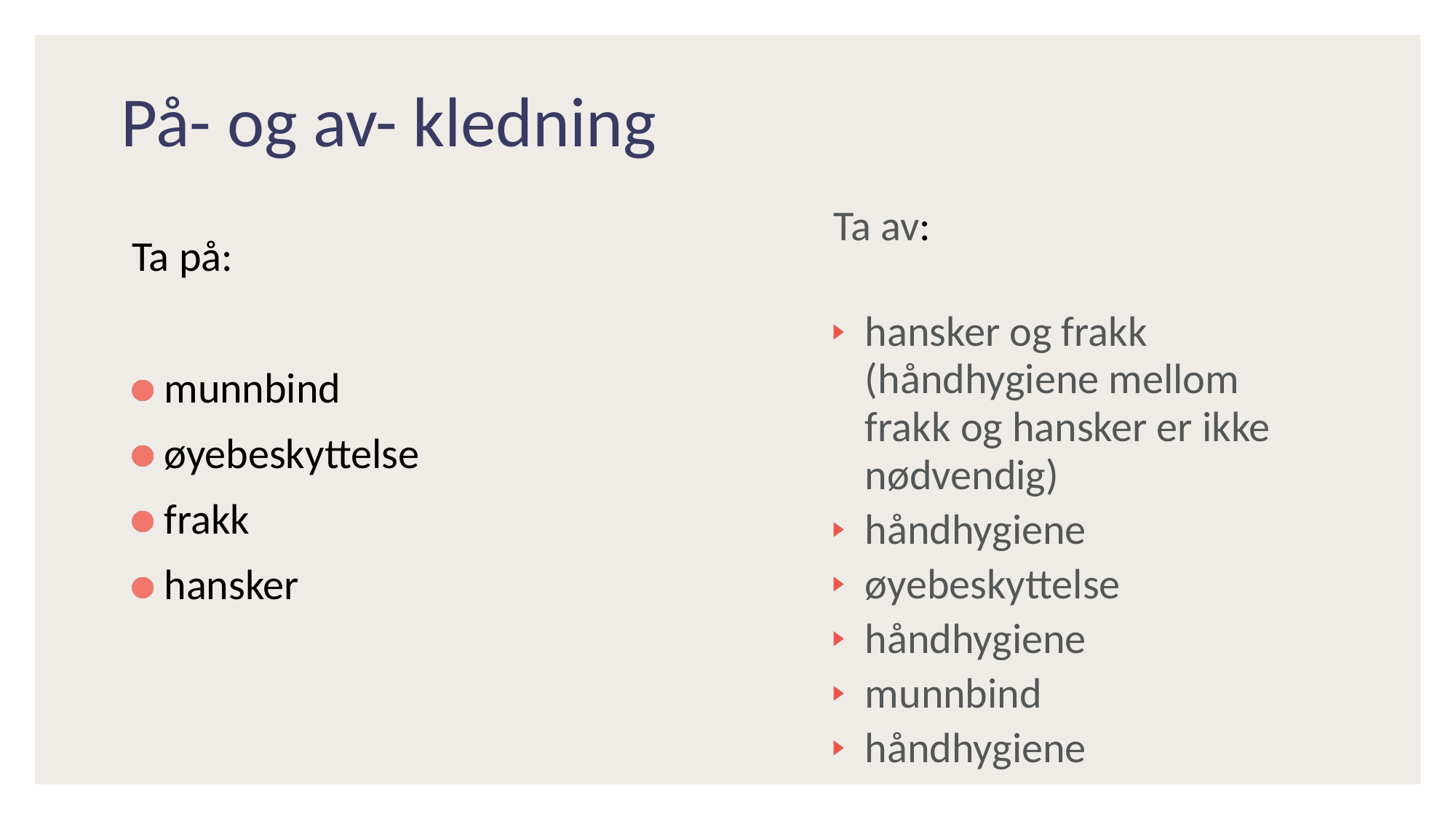

# På- og av- kledning

Ta av:

hansker og frakk (håndhygiene mellom frakk og hansker er ikke nødvendig)
håndhygiene
øyebeskyttelse
håndhygiene
munnbind
håndhygiene
Ta på:

munnbind
øyebeskyttelse
frakk
hansker